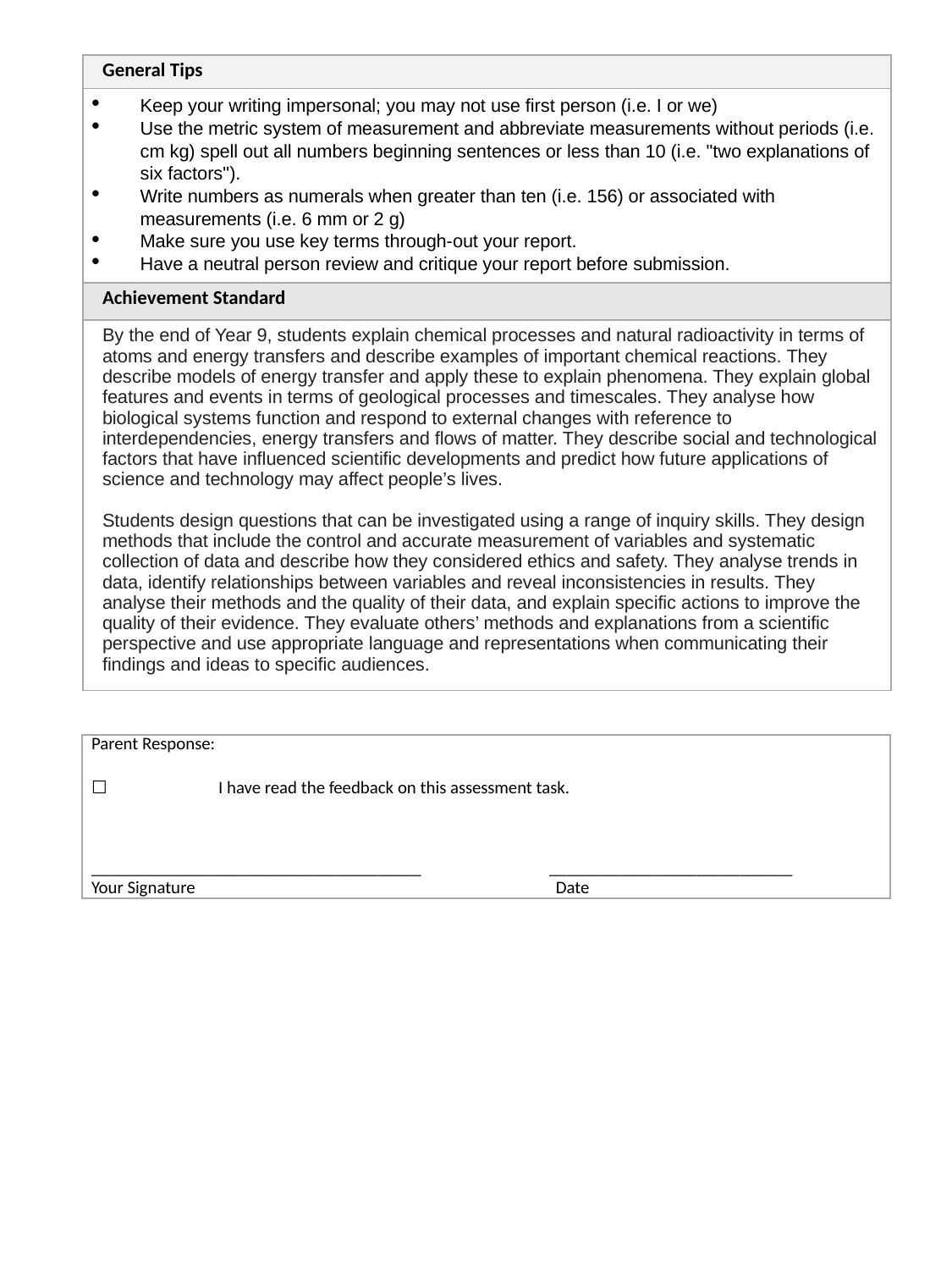

| General Tips |
| --- |
| Keep your writing impersonal; you may not use first person (i.e. I or we) Use the metric system of measurement and abbreviate measurements without periods (i.e. cm kg) spell out all numbers beginning sentences or less than 10 (i.e. "two explanations of six factors"). Write numbers as numerals when greater than ten (i.e. 156) or associated with measurements (i.e. 6 mm or 2 g) Make sure you use key terms through-out your report. Have a neutral person review and critique your report before submission. |
| Achievement Standard |
| By the end of Year 9, students explain chemical processes and natural radioactivity in terms of atoms and energy transfers and describe examples of important chemical reactions. They describe models of energy transfer and apply these to explain phenomena. They explain global features and events in terms of geological processes and timescales. They analyse how biological systems function and respond to external changes with reference to interdependencies, energy transfers and flows of matter. They describe social and technological factors that have influenced scientific developments and predict how future applications of science and technology may affect people’s lives. Students design questions that can be investigated using a range of inquiry skills. They design methods that include the control and accurate measurement of variables and systematic collection of data and describe how they considered ethics and safety. They analyse trends in data, identify relationships between variables and reveal inconsistencies in results. They analyse their methods and the quality of their data, and explain specific actions to improve the quality of their evidence. They evaluate others’ methods and explanations from a scientific perspective and use appropriate language and representations when communicating their findings and ideas to specific audiences. |

| Parent Response: ☐ I have read the feedback on this assessment task.   \_\_\_\_\_\_\_\_\_\_\_\_\_\_\_\_\_\_\_\_\_\_\_\_\_\_\_\_\_\_\_\_\_\_\_\_\_\_ \_\_\_\_\_\_\_\_\_\_\_\_\_\_\_\_\_\_\_\_\_\_\_\_\_\_\_\_ Your Signature Date |
| --- |